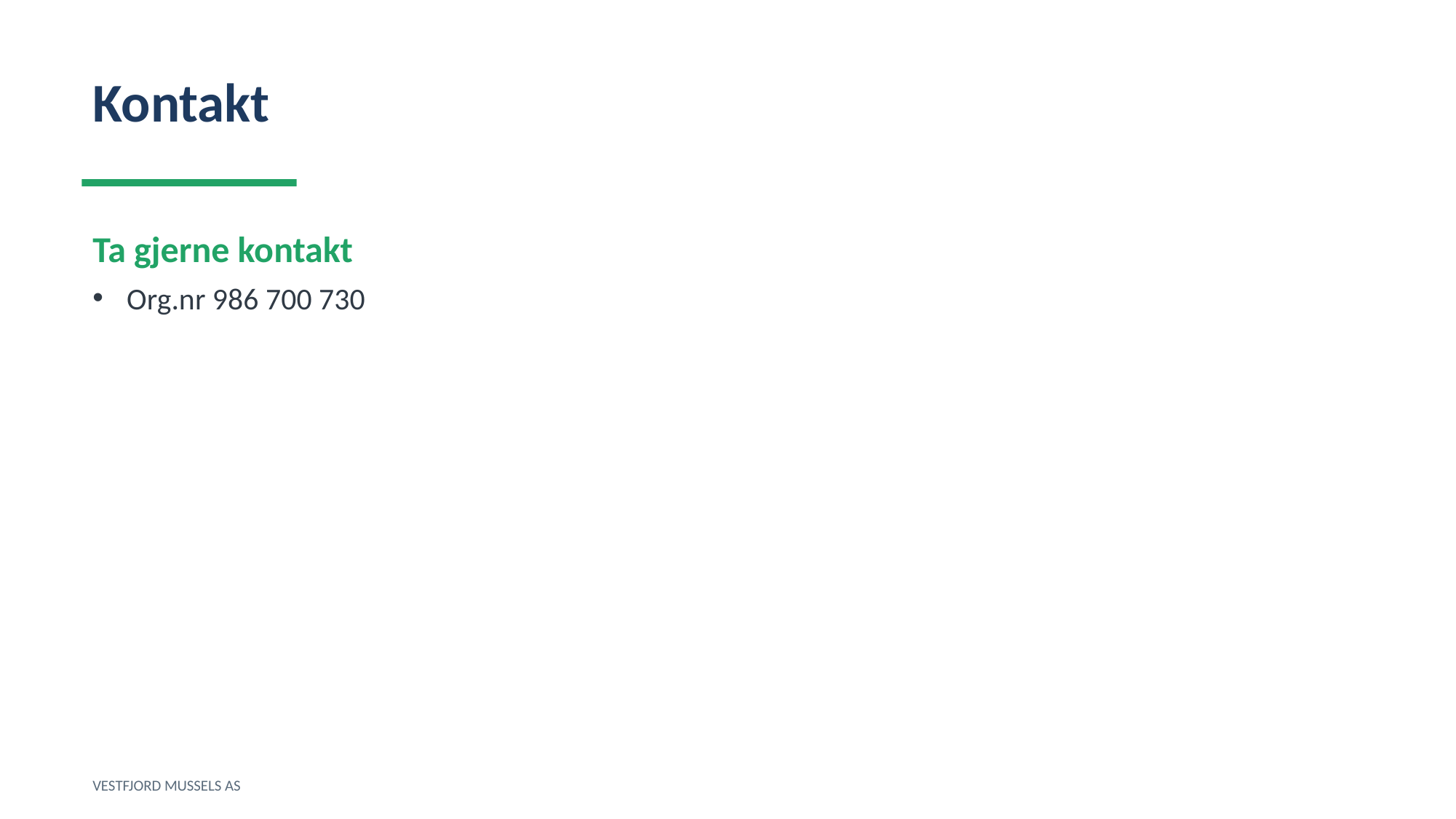

Kontakt

Ta gjerne kontakt
Org.nr 986 700 730
VESTFJORD MUSSELS AS